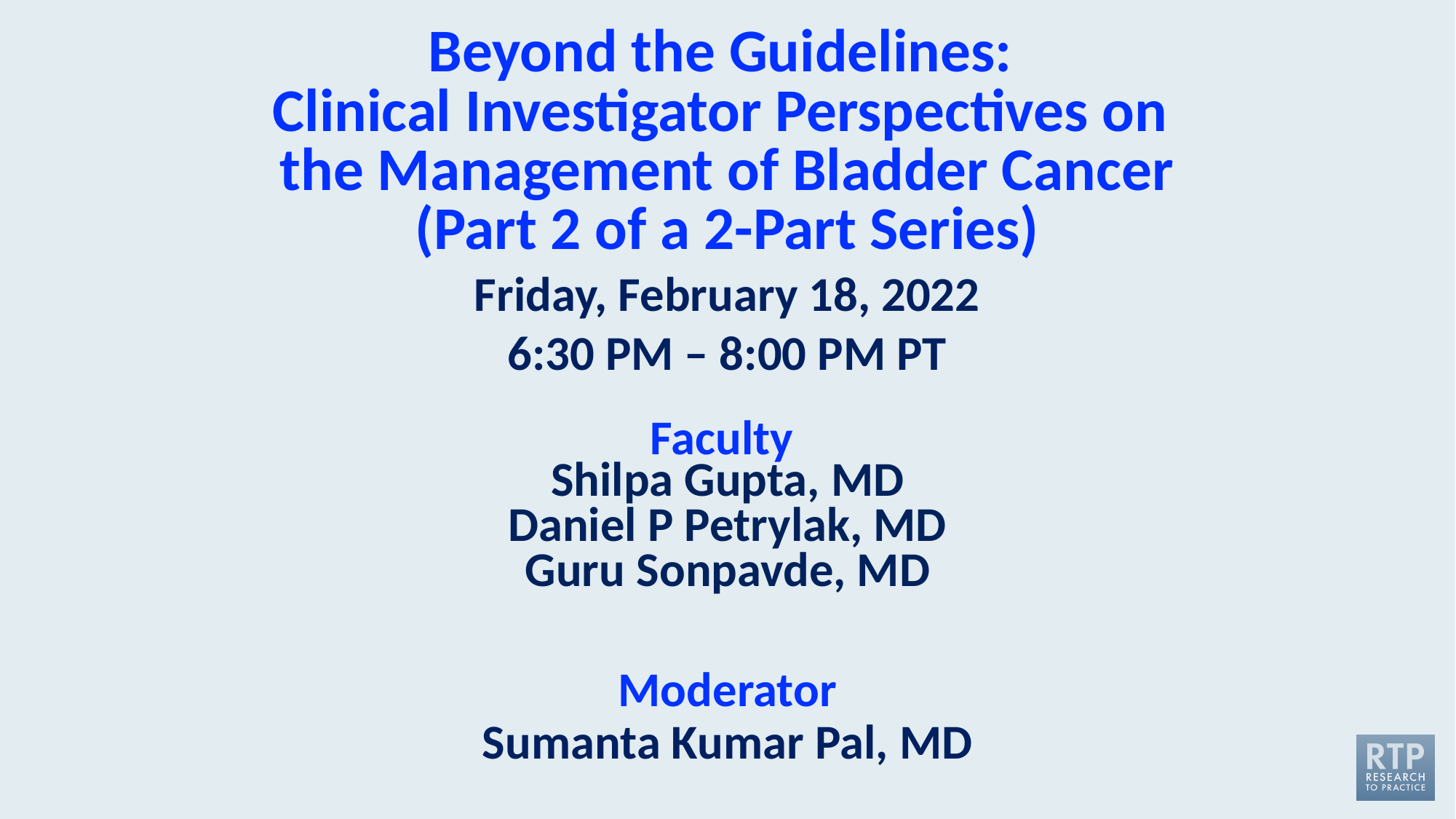

# Beyond the Guidelines: Clinical Investigator Perspectives on the Management of Bladder Cancer (Part 2 of a 2-Part Series) Friday, February 18, 2022 6:30 PM – 8:00 PM PT
Faculty
Shilpa Gupta, MD
Daniel P Petrylak, MD
Guru Sonpavde, MD
Moderator
Sumanta Kumar Pal, MD